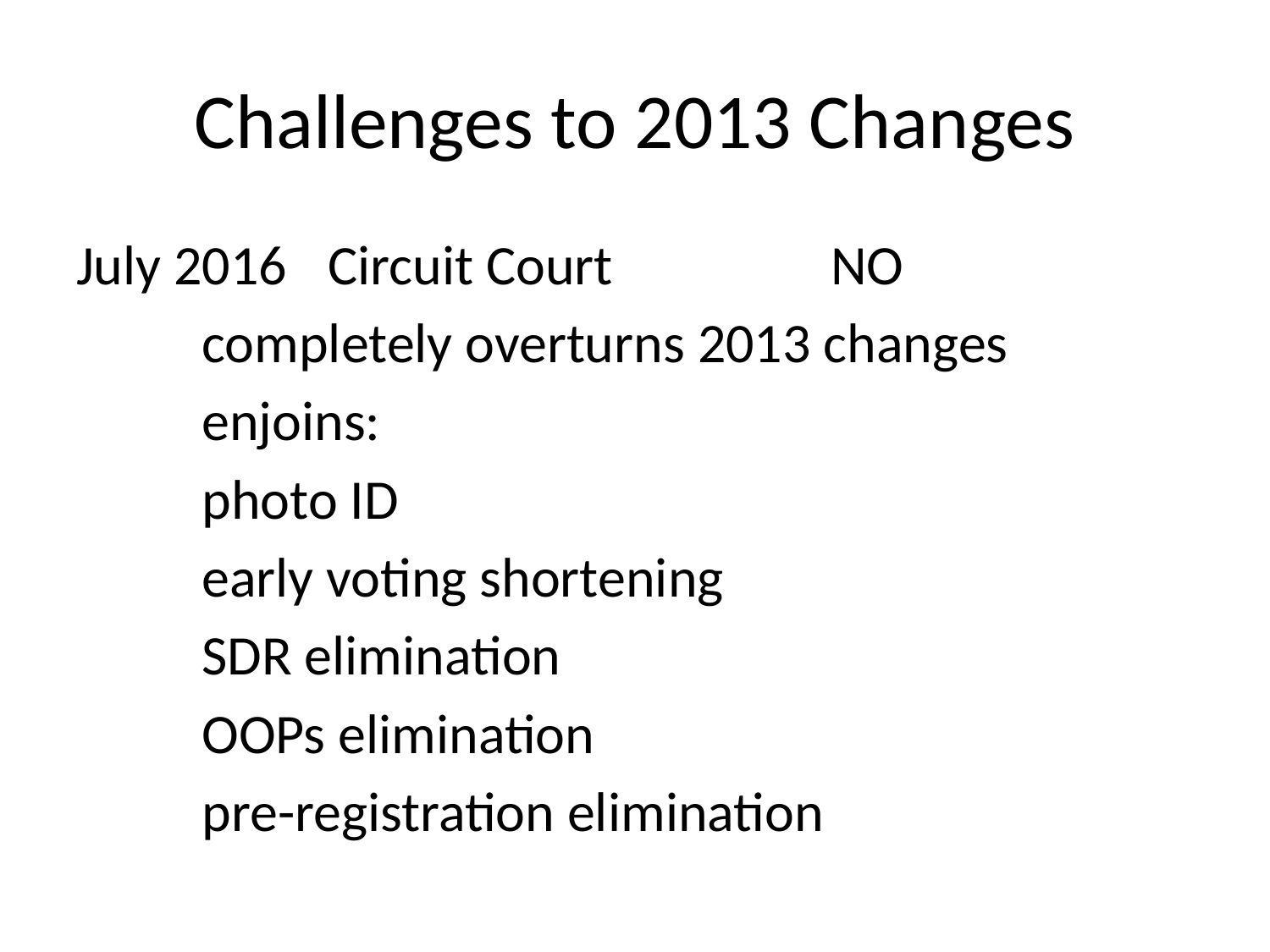

# Challenges to 2013 Changes
July 2016		Circuit Court			NO
	completely overturns 2013 changes
	enjoins:
		photo ID
		early voting shortening
		SDR elimination
		OOPs elimination
		pre-registration elimination